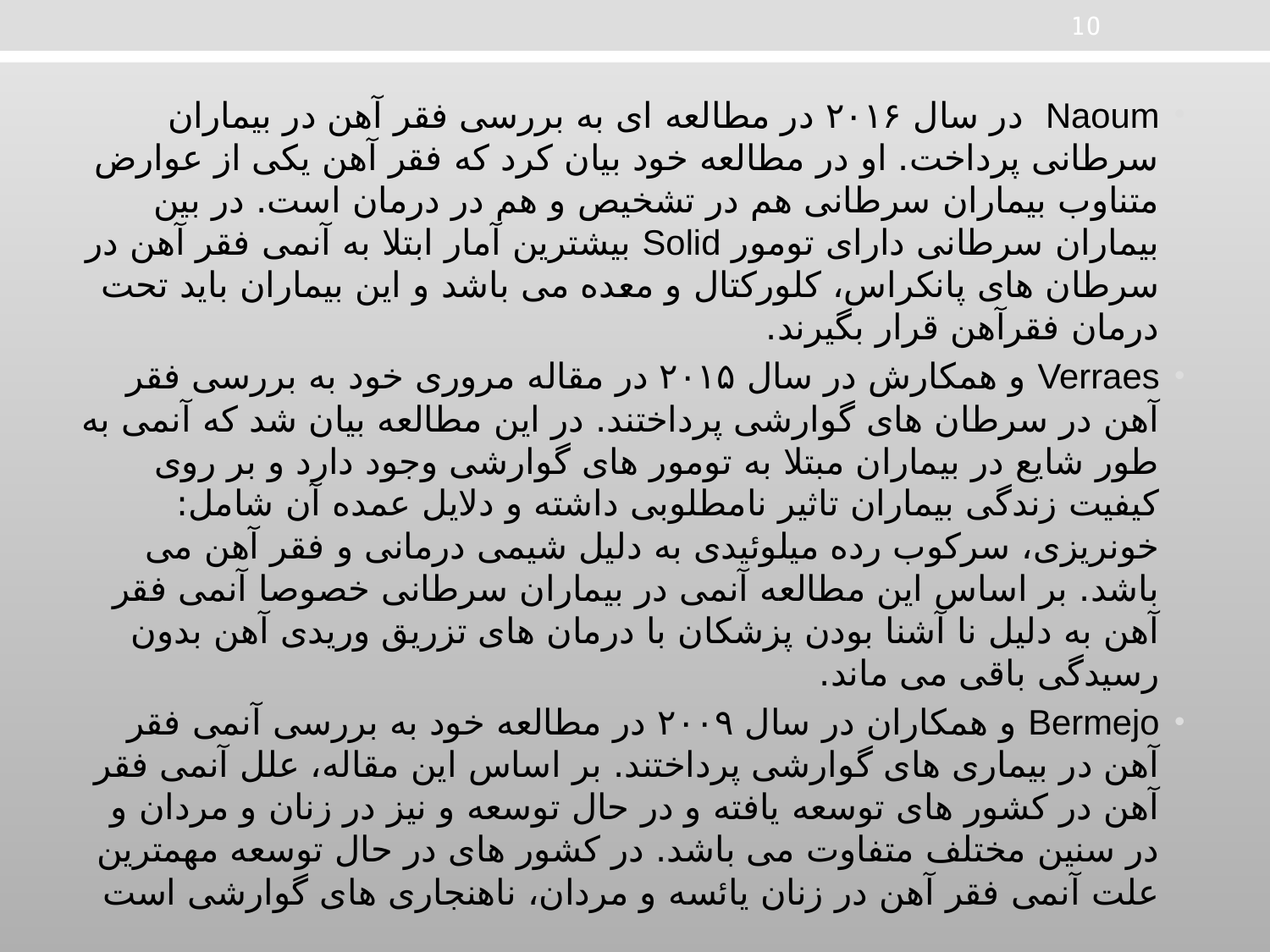

10
Naoum  در سال ۲۰۱۶ در مطالعه ای به بررسی فقر آهن در بیماران سرطانی پرداخت. او در مطالعه خود بیان کرد که فقر آهن یکی از عوارض متناوب بیماران سرطانی هم در تشخیص و هم در درمان است. در بین بیماران سرطانی دارای تومور Solid بیشترین آمار ابتلا به آنمی فقر آهن در سرطان های پانکراس، کلورکتال و معده می باشد و این بیماران باید تحت درمان فقرآهن قرار بگیرند.
Verraes و همکارش در سال ۲۰۱۵ در مقاله مروری خود به بررسی فقر آهن در سرطان های گوارشی پرداختند. در این مطالعه بیان شد که آنمی به طور شایع در بیماران مبتلا به تومور های گوارشی وجود دارد و بر روی کیفیت زندگی بیماران تاثیر نامطلوبی داشته و دلایل عمده آن شامل: خونریزی، سرکوب رده میلوئیدی به دلیل شیمی درمانی و فقر آهن می باشد. بر اساس این مطالعه آنمی در بیماران سرطانی خصوصا آنمی فقر آهن به دلیل نا آشنا بودن پزشکان با درمان های تزریق وریدی آهن بدون رسیدگی باقی می ماند.
Bermejo و همکاران در سال ۲۰۰۹ در مطالعه خود به بررسی آنمی فقر آهن در بیماری های گوارشی پرداختند. بر اساس این مقاله، علل آنمی فقر آهن در کشور های توسعه یافته و در حال توسعه و نیز در زنان و مردان و در سنین مختلف متفاوت می باشد. در کشور های در حال توسعه مهمترین علت آنمی فقر آهن در زنان یائسه و مردان، ناهنجاری های گوارشی است